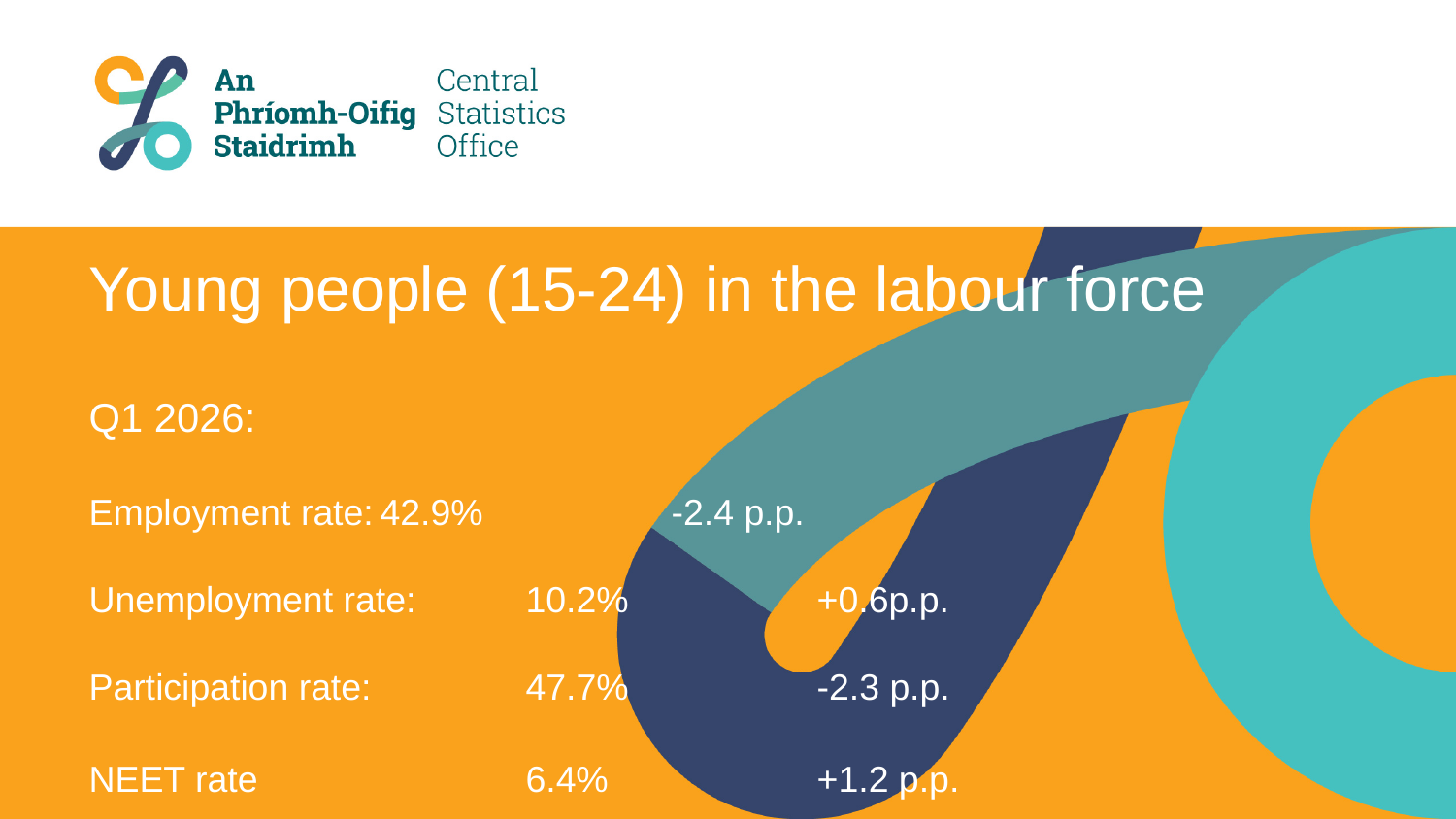

Young people (15-24) in the labour force
Q1 2026:
Employment rate:	42.9%		-2.4 p.p.
Unemployment rate:	10.2%		+0.6p.p.

Participation rate: 	47.7% 		-2.3 p.p.
NEET rate		6.4%		+1.2 p.p.